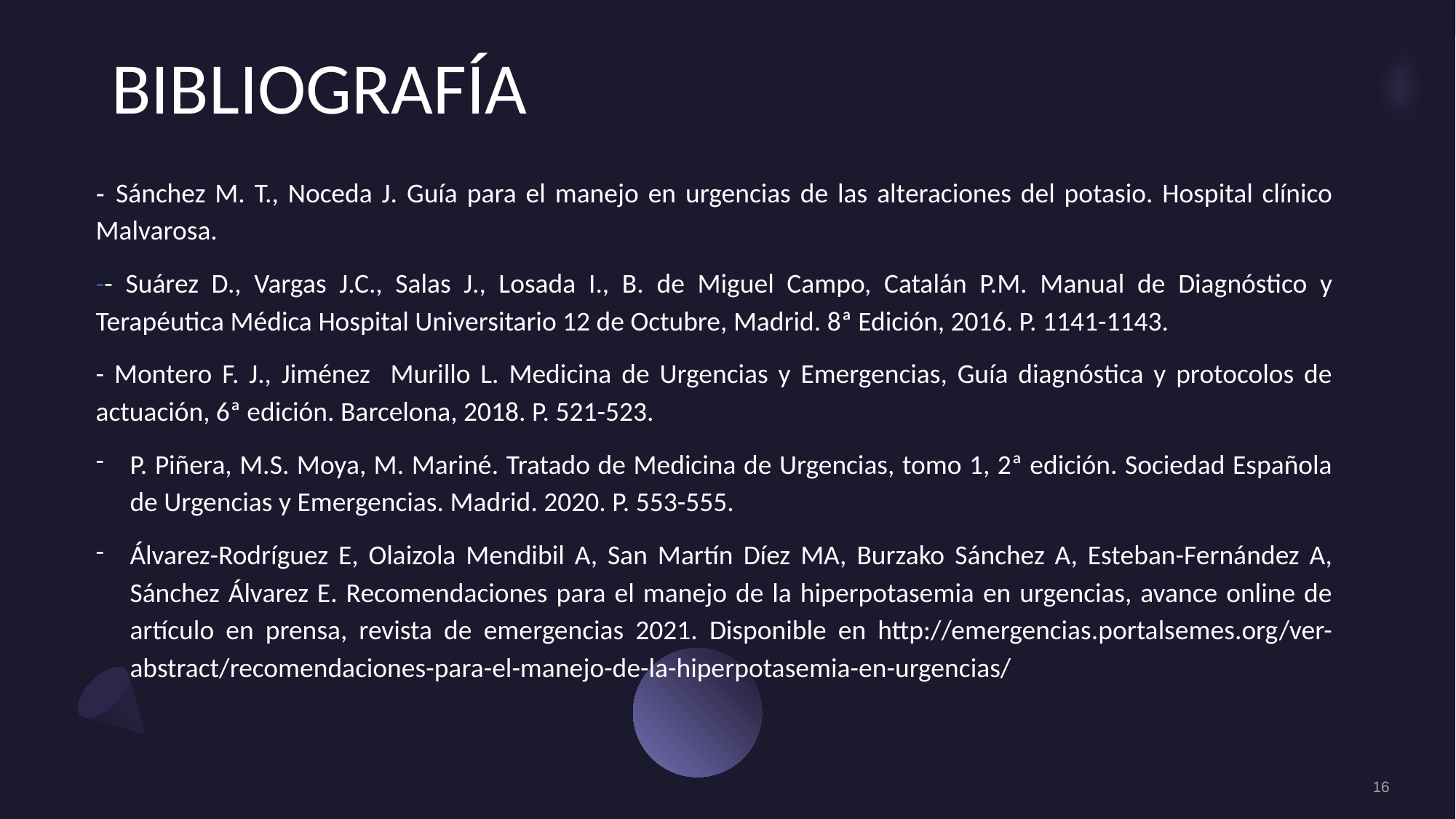

# BIBLIOGRAFÍA
- Sánchez M. T., Noceda J. Guía para el manejo en urgencias de las alteraciones del potasio. Hospital clínico Malvarosa.
-- Suárez D., Vargas J.C., Salas J., Losada I., B. de Miguel Campo, Catalán P.M. Manual de Diagnóstico y Terapéutica Médica Hospital Universitario 12 de Octubre, Madrid. 8ª Edición, 2016. P. 1141-1143.
- Montero F. J., Jiménez  Murillo L. Medicina de Urgencias y Emergencias, Guía diagnóstica y protocolos de actuación, 6ª edición. Barcelona, 2018. P. 521-523.
P. Piñera, M.S. Moya, M. Mariné. Tratado de Medicina de Urgencias, tomo 1, 2ª edición. Sociedad Española de Urgencias y Emergencias. Madrid. 2020. P. 553-555.
Álvarez-Rodríguez E, Olaizola Mendibil A, San Martín Díez MA, Burzako Sánchez A, Esteban-Fernández A, Sánchez Álvarez E. Recomendaciones para el manejo de la hiperpotasemia en urgencias, avance online de artículo en prensa, revista de emergencias 2021. Disponible en http://emergencias.portalsemes.org/ver-abstract/recomendaciones-para-el-manejo-de-la-hiperpotasemia-en-urgencias/

16